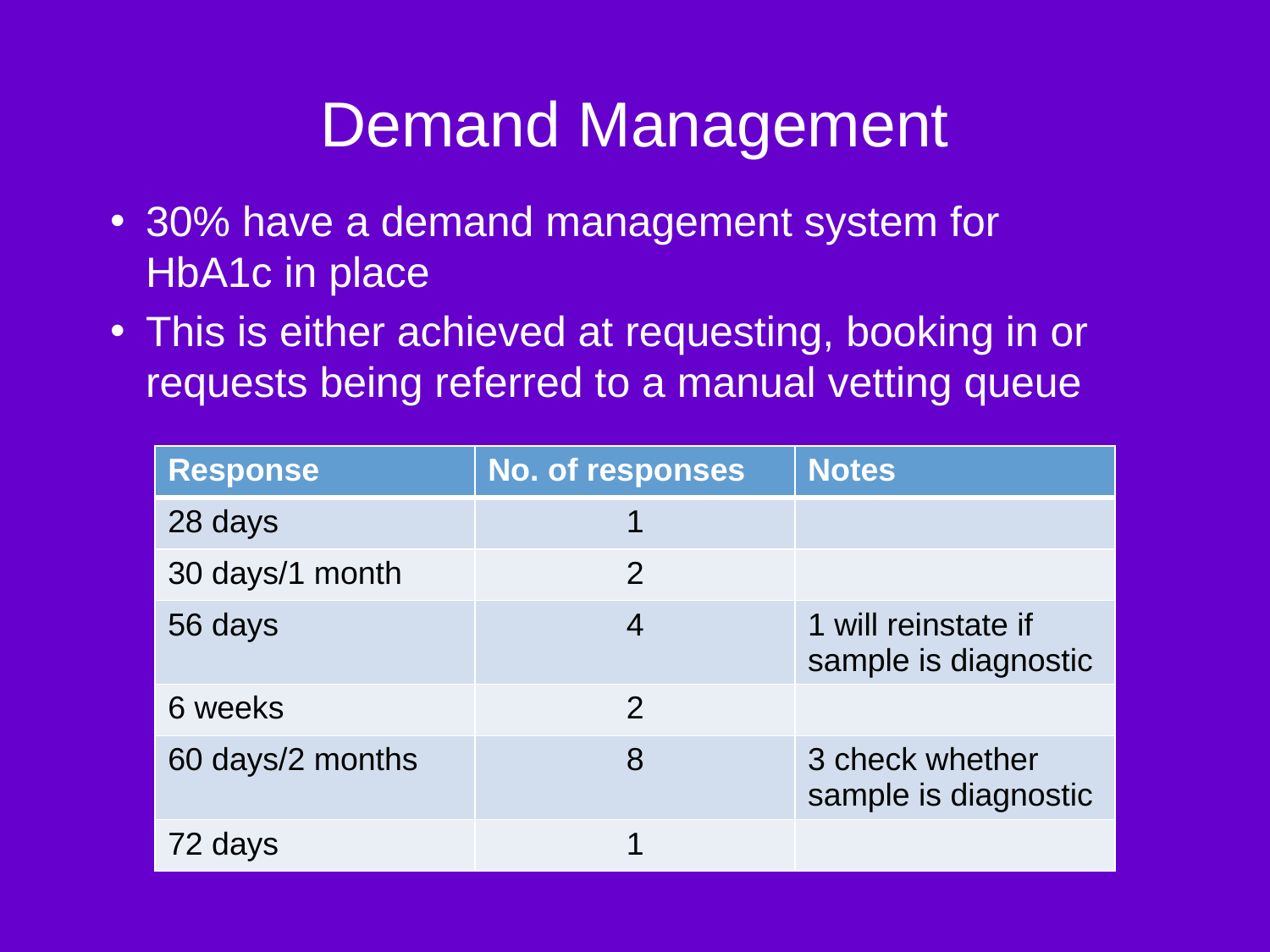

# Demand Management

30% have a demand management system for HbA1c in place
This is either achieved at requesting, booking in or requests being referred to a manual vetting queue
| Response | No. of responses | Notes |
| --- | --- | --- |
| 28 days | 1 |  |
| 30 days/1 month | 2 |  |
| 56 days | 4 | 1 will reinstate if sample is diagnostic |
| 6 weeks | 2 |  |
| 60 days/2 months | 8 | 3 check whether sample is diagnostic |
| 72 days | 1 |  |